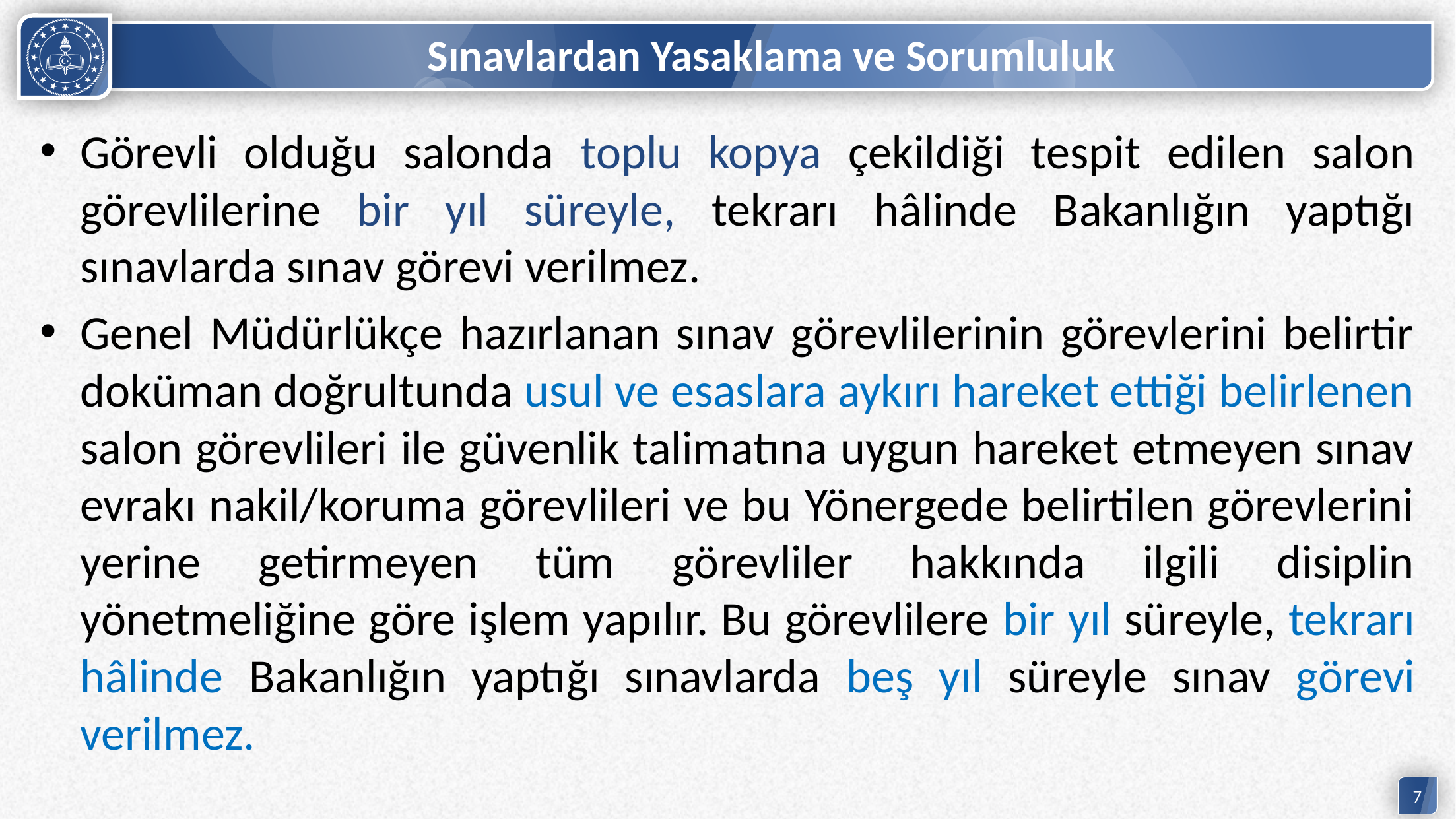

# Sınavlardan Yasaklama ve Sorumluluk
Görevli olduğu salonda toplu kopya çekildiği tespit edilen salon görevlilerine bir yıl süreyle, tekrarı hâlinde Bakanlığın yaptığı sınavlarda sınav görevi verilmez.
Genel Müdürlükçe hazırlanan sınav görevlilerinin görevlerini belirtir doküman doğrultunda usul ve esaslara aykırı hareket ettiği belirlenen salon görevlileri ile güvenlik talimatına uygun hareket etmeyen sınav evrakı nakil/koruma görevlileri ve bu Yönergede belirtilen görevlerini yerine getirmeyen tüm görevliler hakkında ilgili disiplin yönetmeliğine göre işlem yapılır. Bu görevlilere bir yıl süreyle, tekrarı hâlinde Bakanlığın yaptığı sınavlarda beş yıl süreyle sınav görevi verilmez.
7